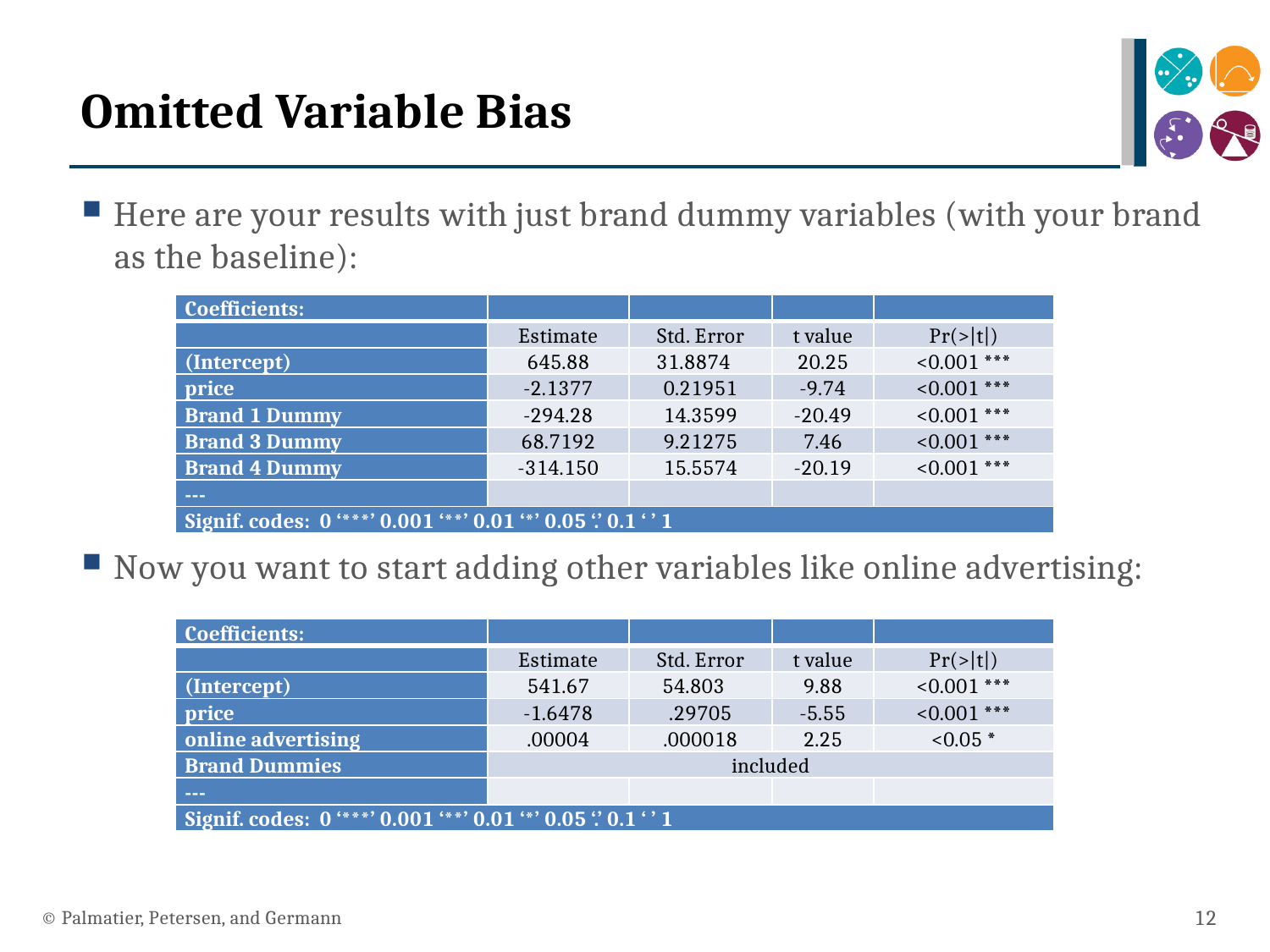

# Omitted Variable Bias
Here are your results with just brand dummy variables (with your brand as the baseline):

Now you want to start adding other variables like online advertising:
| Coefficients: |  |  |  |  |
| --- | --- | --- | --- | --- |
|  | Estimate | Std. Error | t value | Pr(>|t|) |
| (Intercept) | 645.88 | 31.8874 | 20.25 | <0.001 \*\*\* |
| price | -2.1377 | 0.21951 | -9.74 | <0.001 \*\*\* |
| Brand 1 Dummy | -294.28 | 14.3599 | -20.49 | <0.001 \*\*\* |
| Brand 3 Dummy | 68.7192 | 9.21275 | 7.46 | <0.001 \*\*\* |
| Brand 4 Dummy | -314.150 | 15.5574 | -20.19 | <0.001 \*\*\* |
| --- |  |  |  |  |
| Signif. codes: 0 ‘\*\*\*’ 0.001 ‘\*\*’ 0.01 ‘\*’ 0.05 ‘.’ 0.1 ‘ ’ 1 |  |  |  |  |
| Coefficients: |  |  |  |  |
| --- | --- | --- | --- | --- |
|  | Estimate | Std. Error | t value | Pr(>|t|) |
| (Intercept) | 541.67 | 54.803 | 9.88 | <0.001 \*\*\* |
| price | -1.6478 | .29705 | -5.55 | <0.001 \*\*\* |
| online advertising | .00004 | .000018 | 2.25 | <0.05 \* |
| Brand Dummies | included |  |  |  |
| --- |  |  |  |  |
| Signif. codes: 0 ‘\*\*\*’ 0.001 ‘\*\*’ 0.01 ‘\*’ 0.05 ‘.’ 0.1 ‘ ’ 1 |  |  |  |  |
© Palmatier, Petersen, and Germann
12